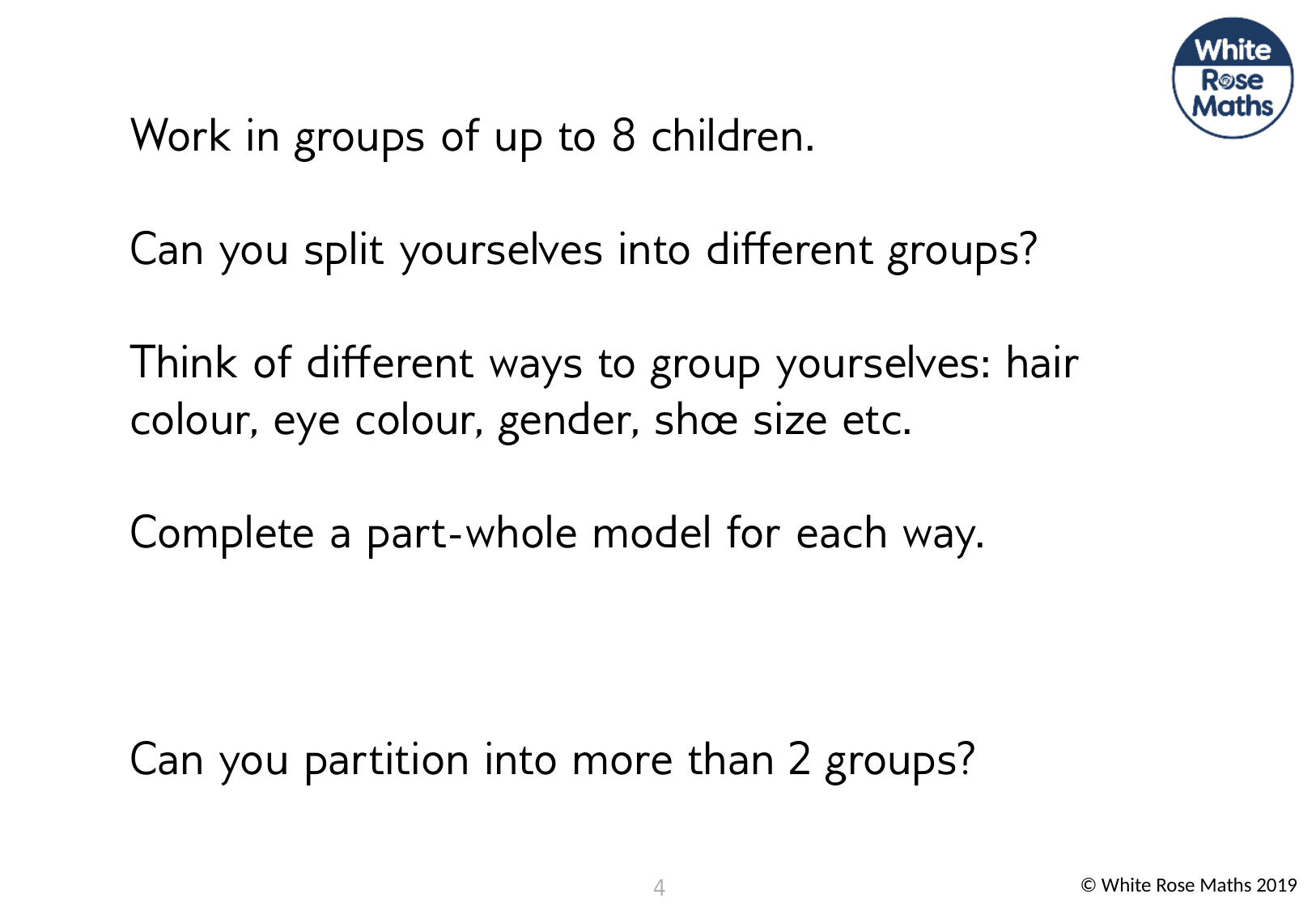

Work in groups of up to 8 children.

Can you split yourselves into different groups?

Think of different ways to group yourselves: hair colour, eye colour, gender, shoe size etc.

Complete a part-whole model for each way.

Can you partition into more than 2 groups?

4